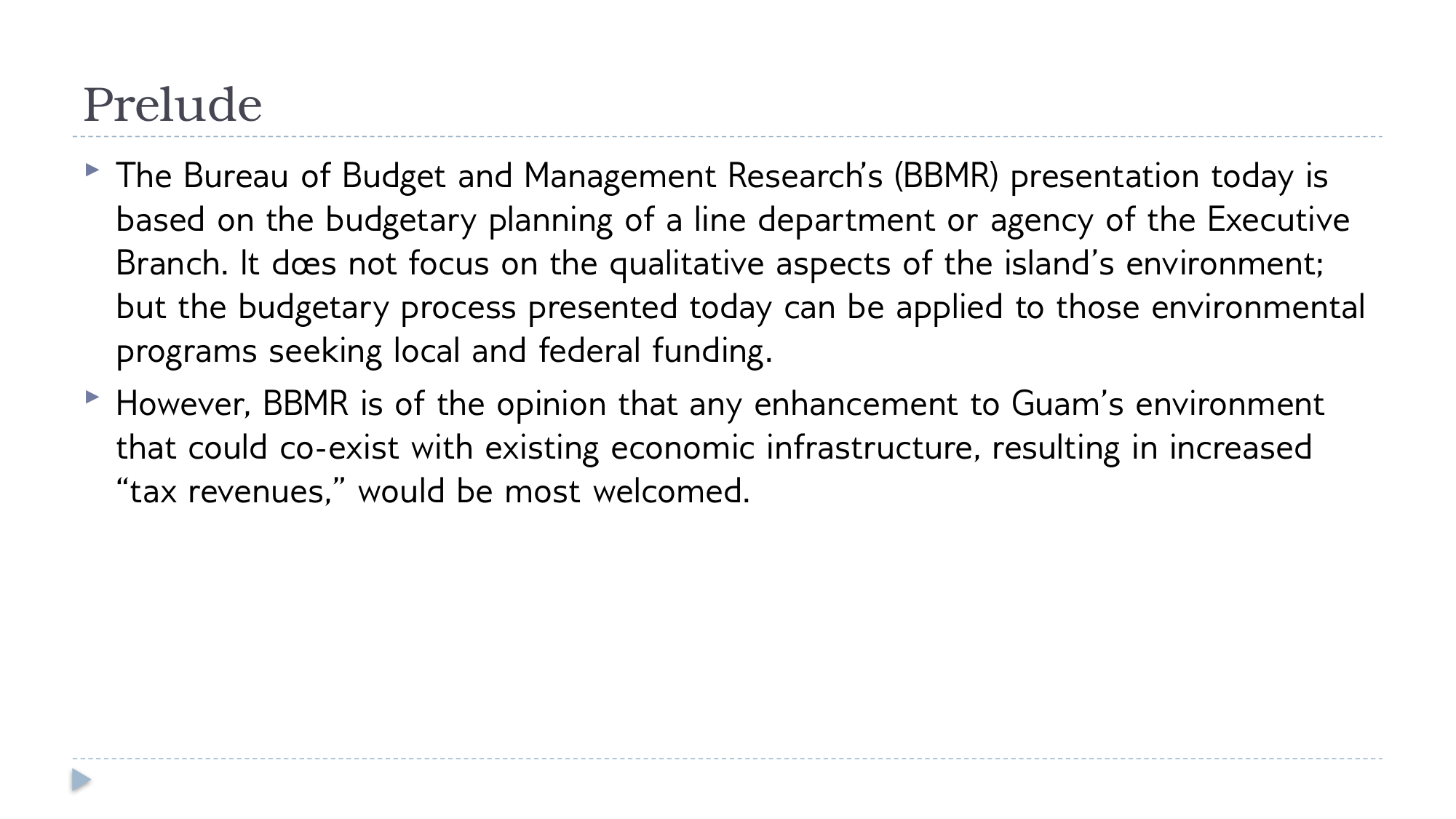

# Prelude
The Bureau of Budget and Management Research’s (BBMR) presentation today is based on the budgetary planning of a line department or agency of the Executive Branch. It does not focus on the qualitative aspects of the island’s environment; but the budgetary process presented today can be applied to those environmental programs seeking local and federal funding.
However, BBMR is of the opinion that any enhancement to Guam’s environment that could co-exist with existing economic infrastructure, resulting in increased “tax revenues,” would be most welcomed.